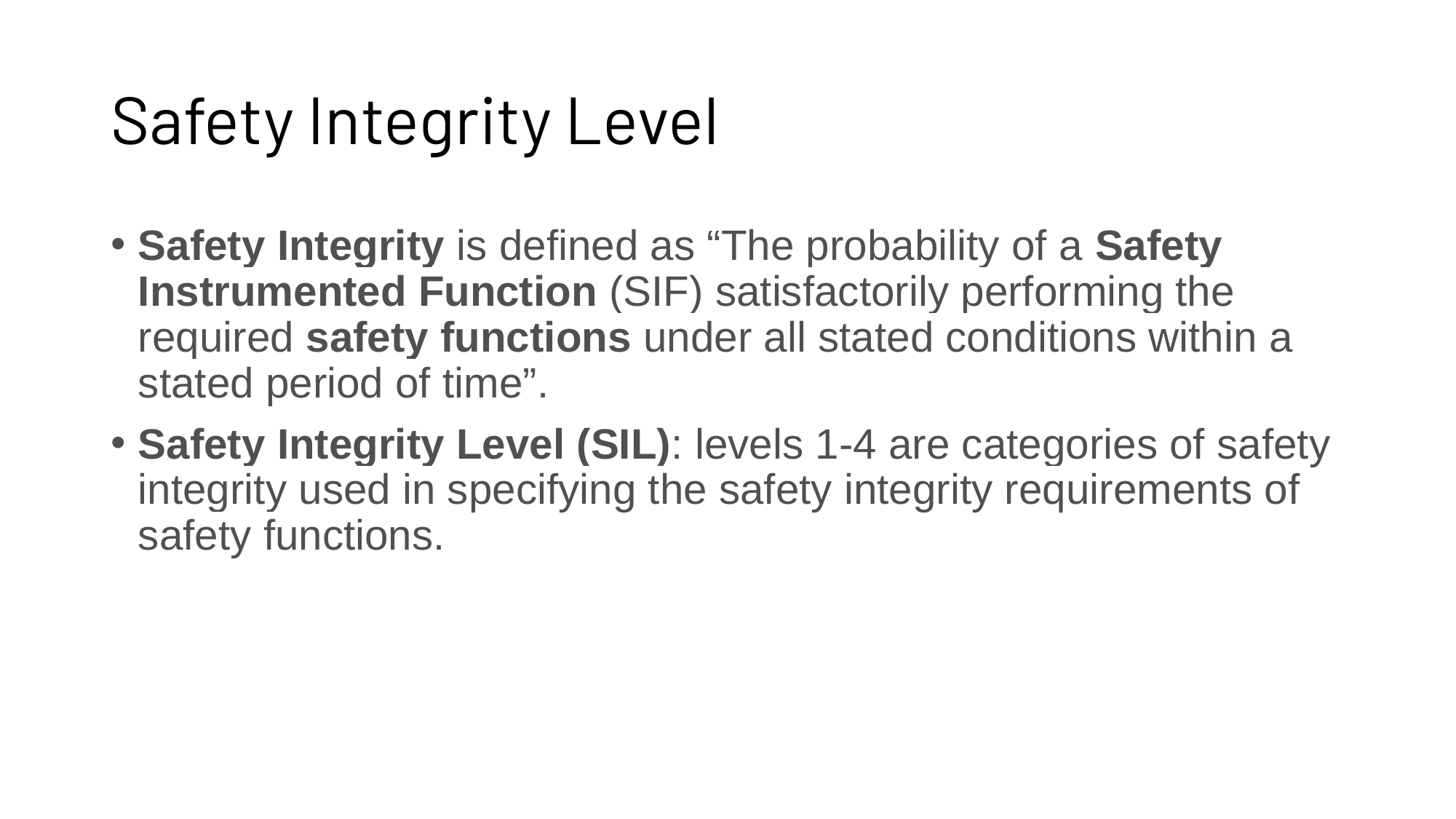

# Safety Integrity Level
Safety Integrity is defined as “The probability of a Safety Instrumented Function (SIF) satisfactorily performing the required safety functions under all stated conditions within a stated period of time”.
Safety Integrity Level (SIL): levels 1-4 are categories of safety integrity used in specifying the safety integrity requirements of safety functions.